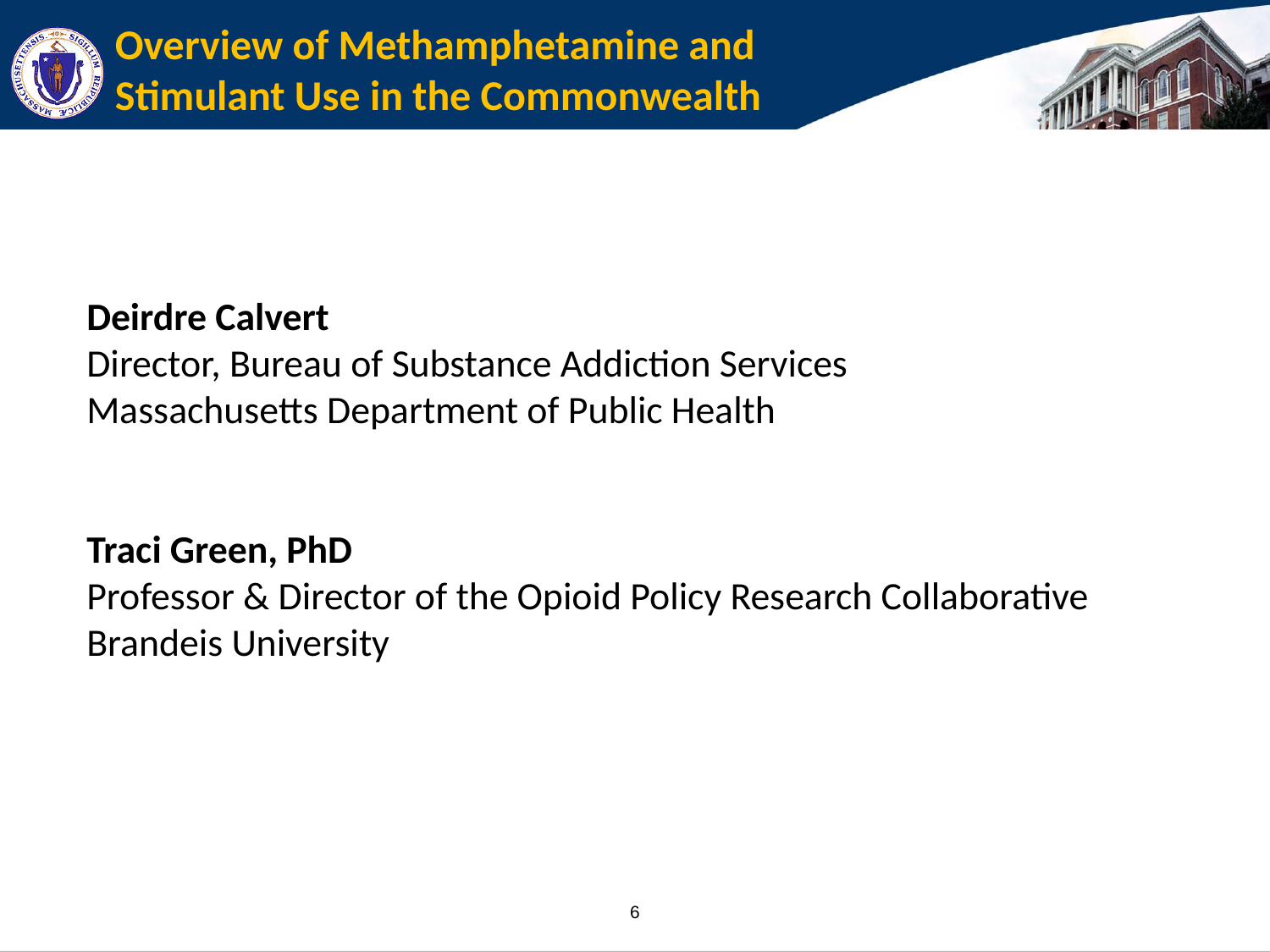

# Overview of Methamphetamine and Stimulant Use in the Commonwealth
Deirdre Calvert
Director, Bureau of Substance Addiction Services
Massachusetts Department of Public Health

Traci Green, PhD
Professor & Director of the Opioid Policy Research Collaborative
Brandeis University